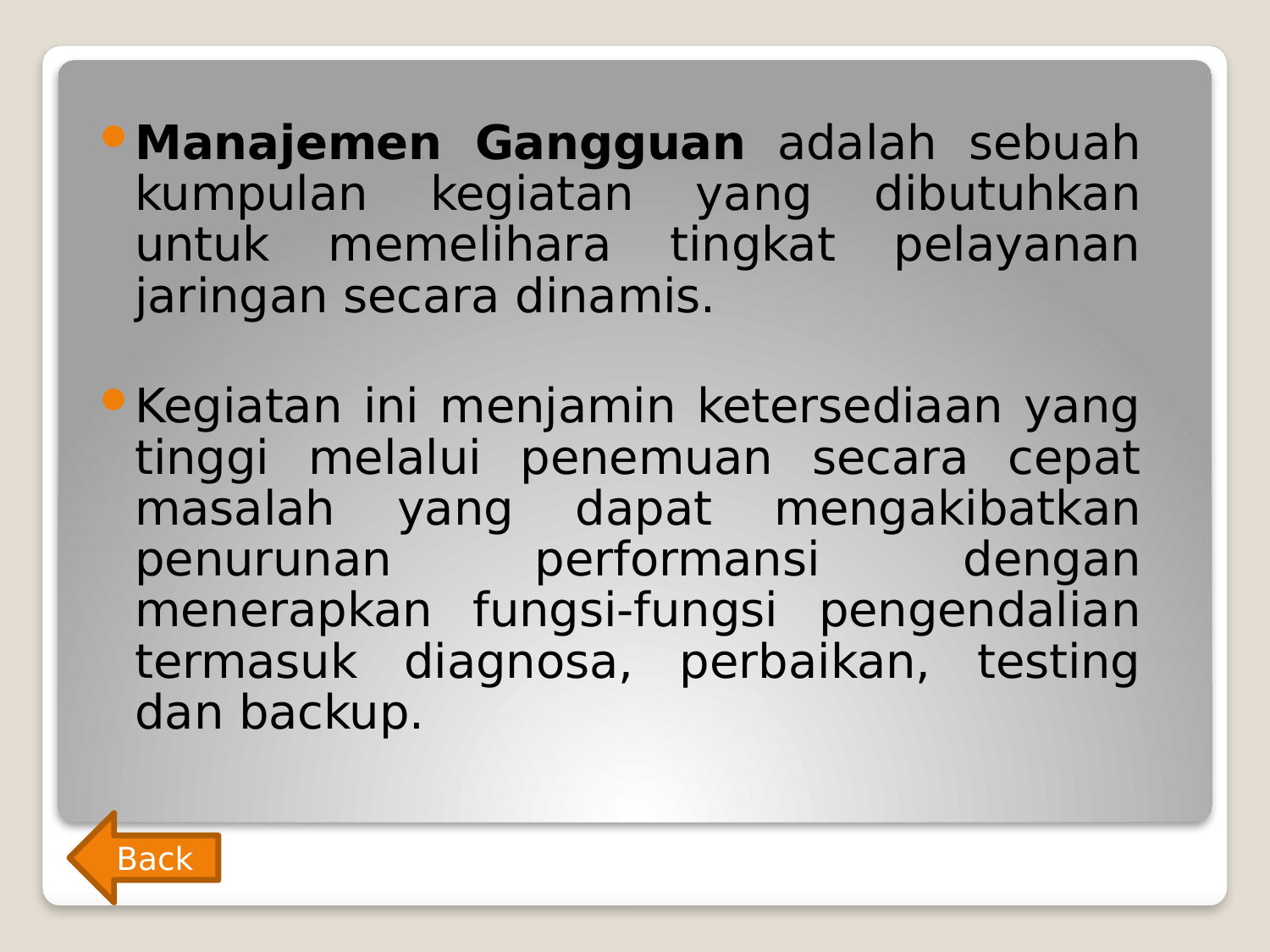

Manajemen Gangguan adalah sebuah kumpulan kegiatan yang dibutuhkan untuk memelihara tingkat pelayanan jaringan secara dinamis.

Kegiatan ini menjamin ketersediaan yang tinggi melalui penemuan secara cepat masalah yang dapat mengakibatkan penurunan performansi dengan menerapkan fungsi-fungsi pengendalian termasuk diagnosa, perbaikan, testing dan backup.
Back